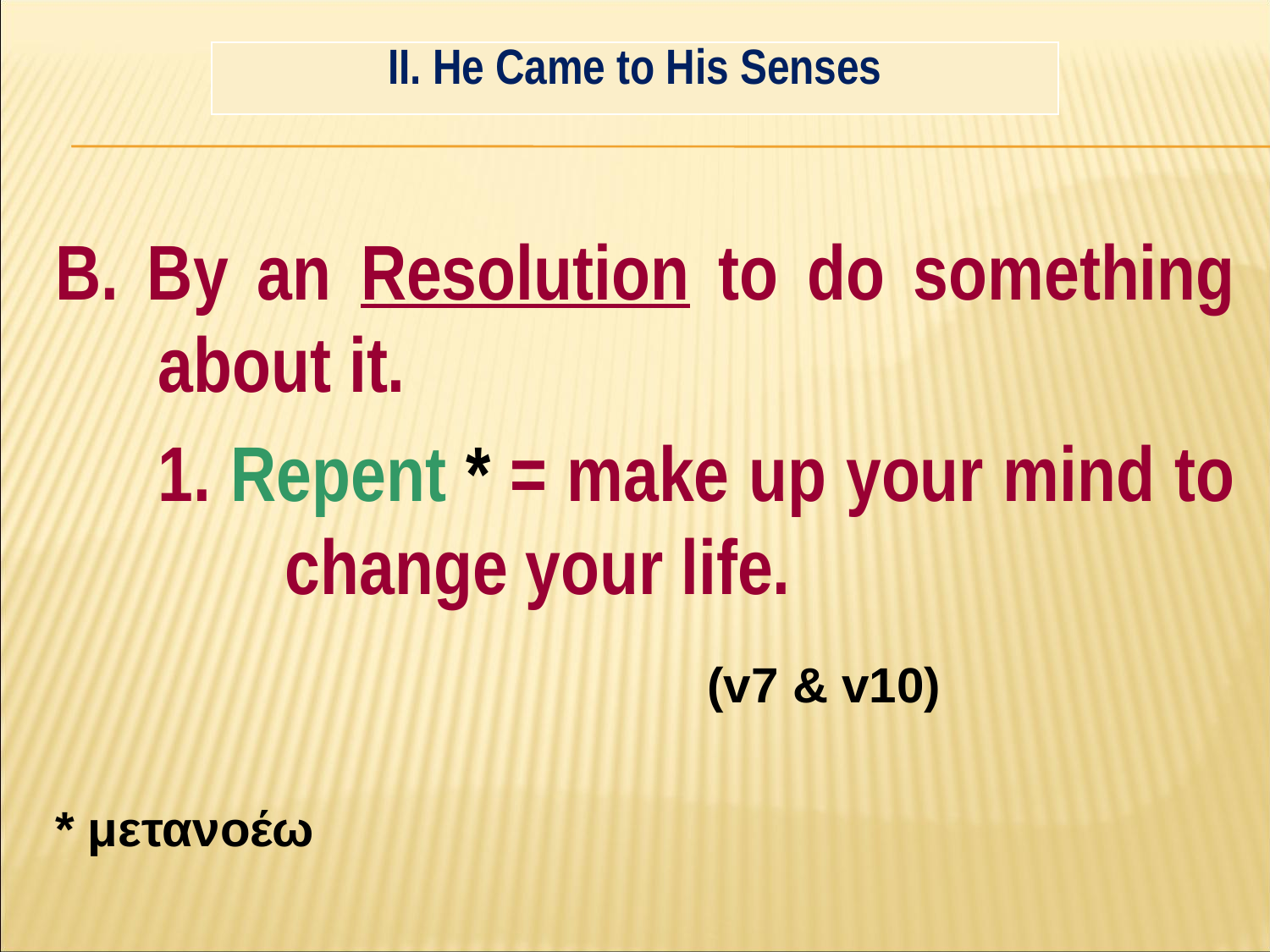

#
| II. He Came to His Senses |
| --- |
B. By an Resolution to do something about it.
	1. Repent * = make up your mind to 	change your life.
			(v7 & v10)

* μετανοέω